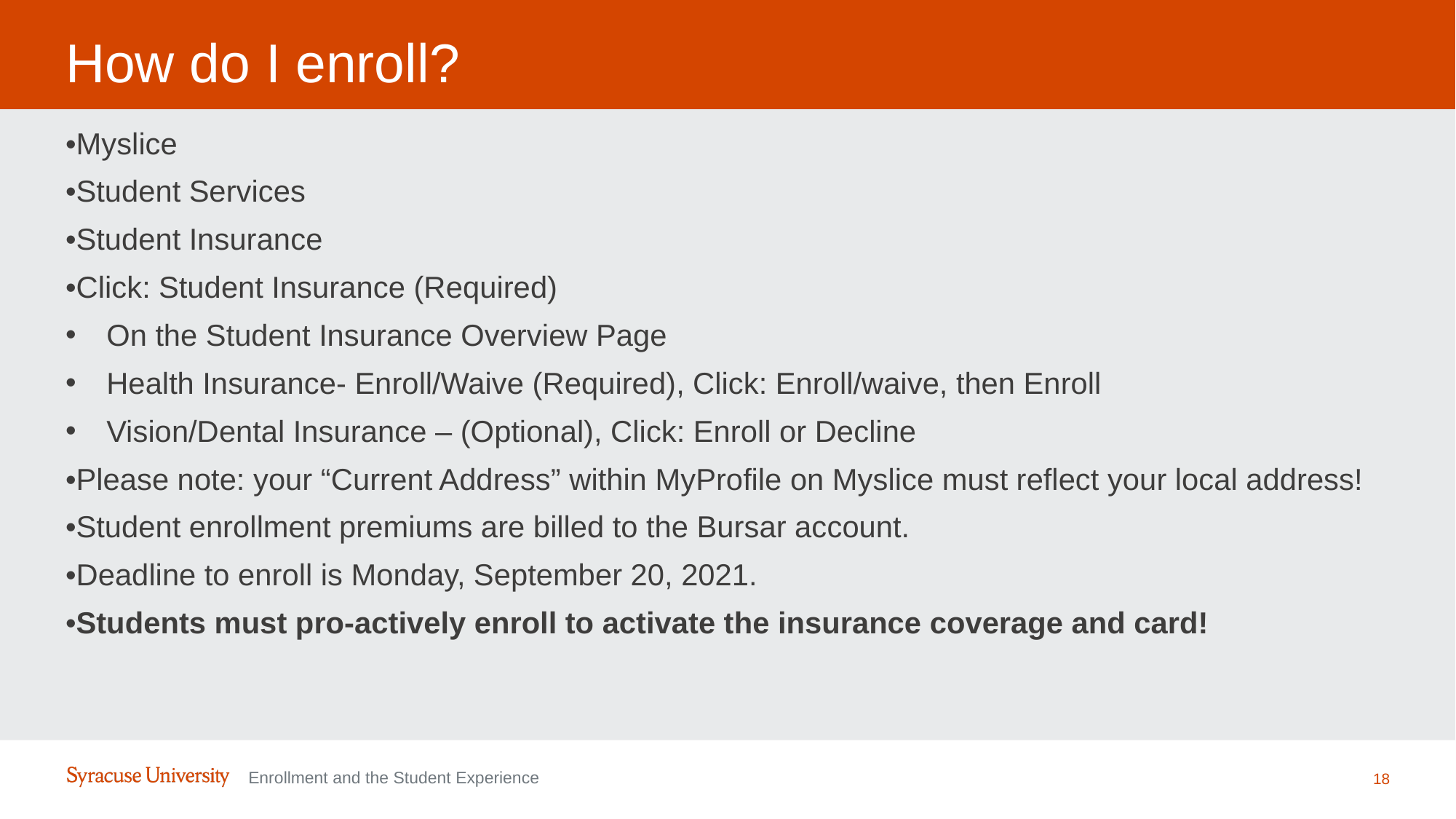

# How do I enroll?
•Myslice
•Student Services
•Student Insurance
•Click: Student Insurance (Required)
On the Student Insurance Overview Page
Health Insurance- Enroll/Waive (Required), Click: Enroll/waive, then Enroll
Vision/Dental Insurance – (Optional), Click: Enroll or Decline
•Please note: your “Current Address” within MyProfile on Myslice must reflect your local address!
•Student enrollment premiums are billed to the Bursar account.
•Deadline to enroll is Monday, September 20, 2021.
•Students must pro-actively enroll to activate the insurance coverage and card!

18
Enrollment and the Student Experience